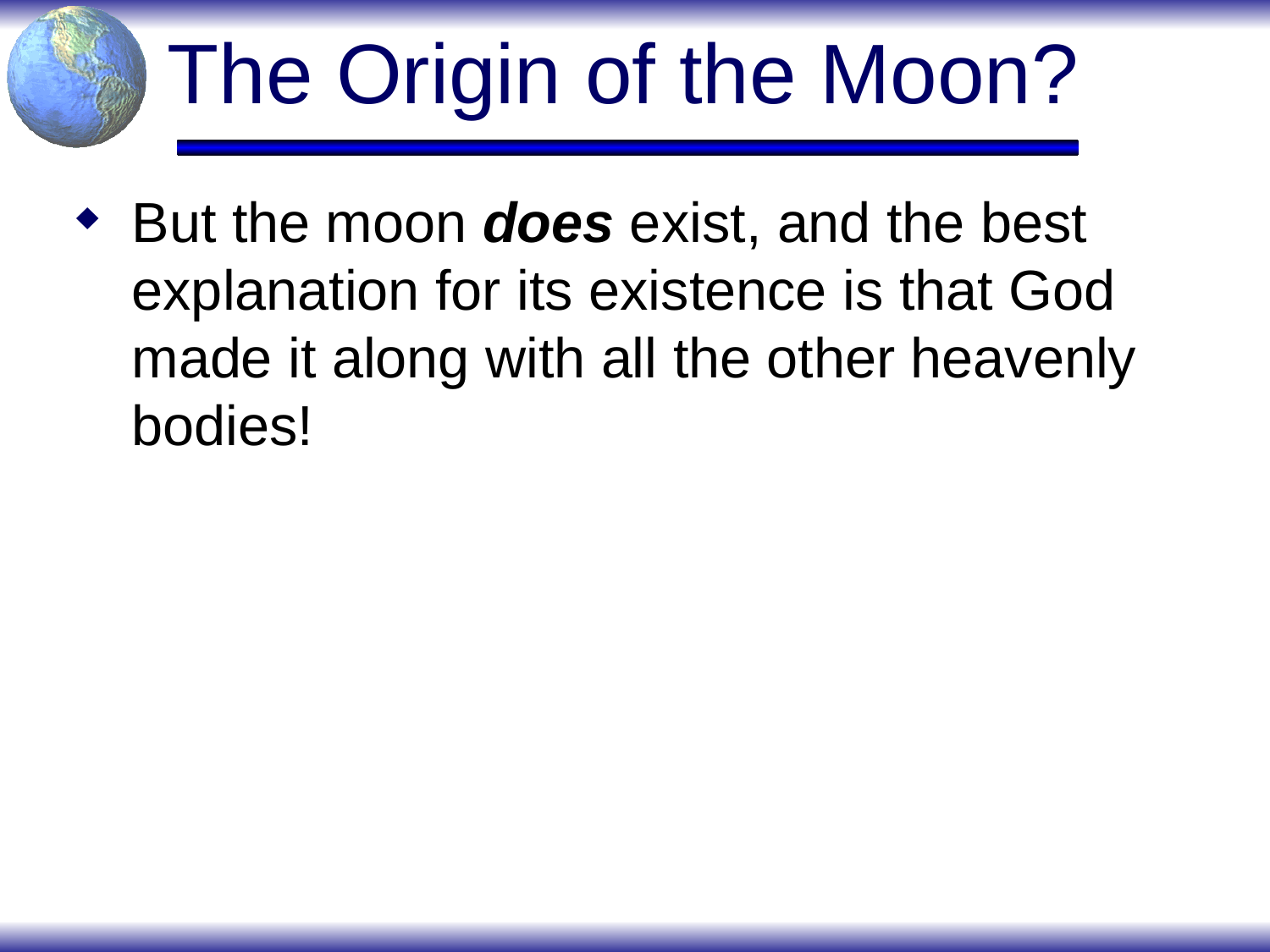

# The Origin of the Moon?
But the moon does exist, and the best explanation for its existence is that God made it along with all the other heavenly bodies!